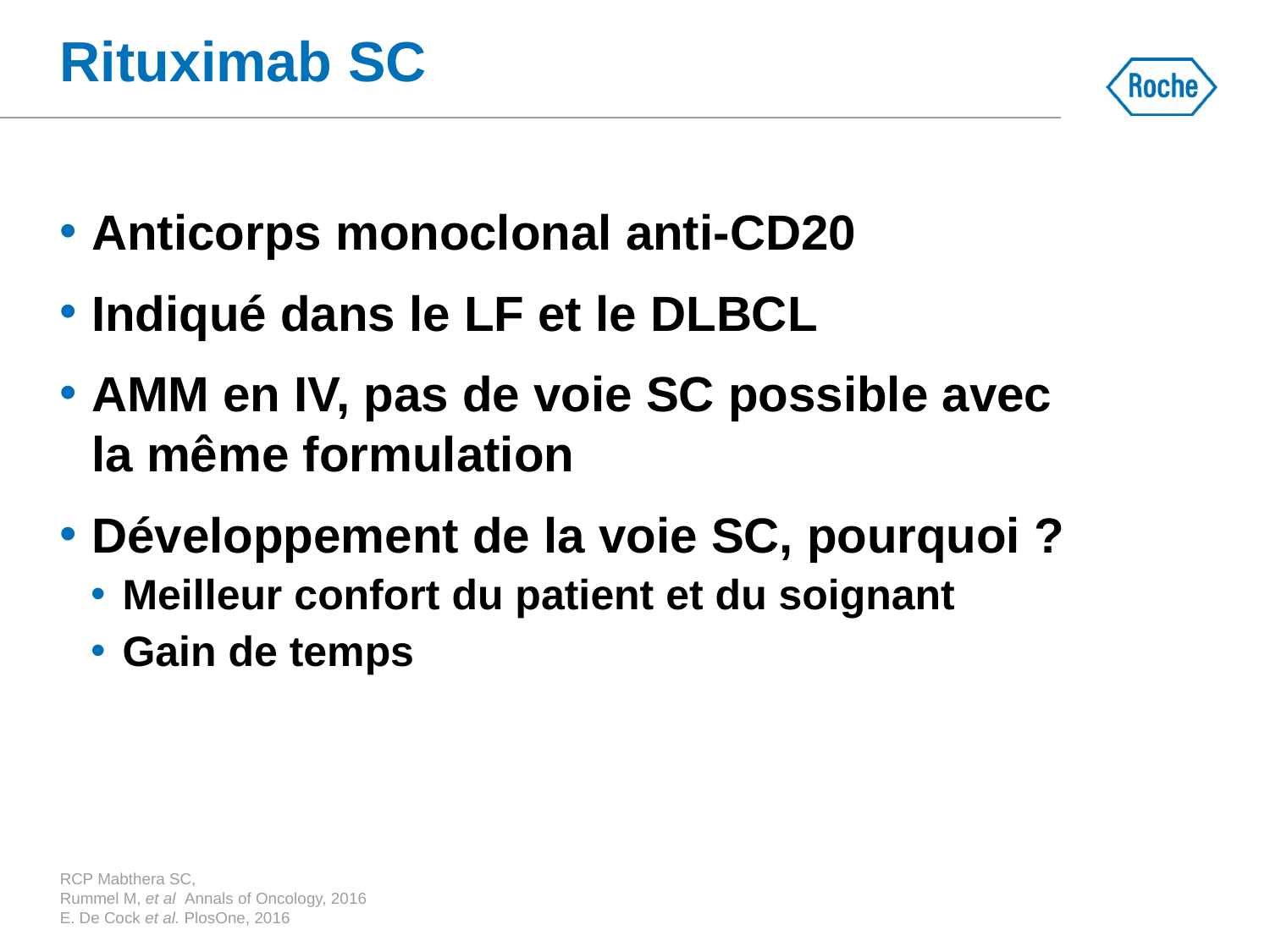

Rituximab SC
Anticorps monoclonal anti-CD20
Indiqué dans le LF et le DLBCL
AMM en IV, pas de voie SC possible avec la même formulation
Développement de la voie SC, pourquoi ?
Meilleur confort du patient et du soignant
Gain de temps
RCP Mabthera SC,
Rummel M, et al  Annals of Oncology, 2016
E. De Cock et al. PlosOne, 2016